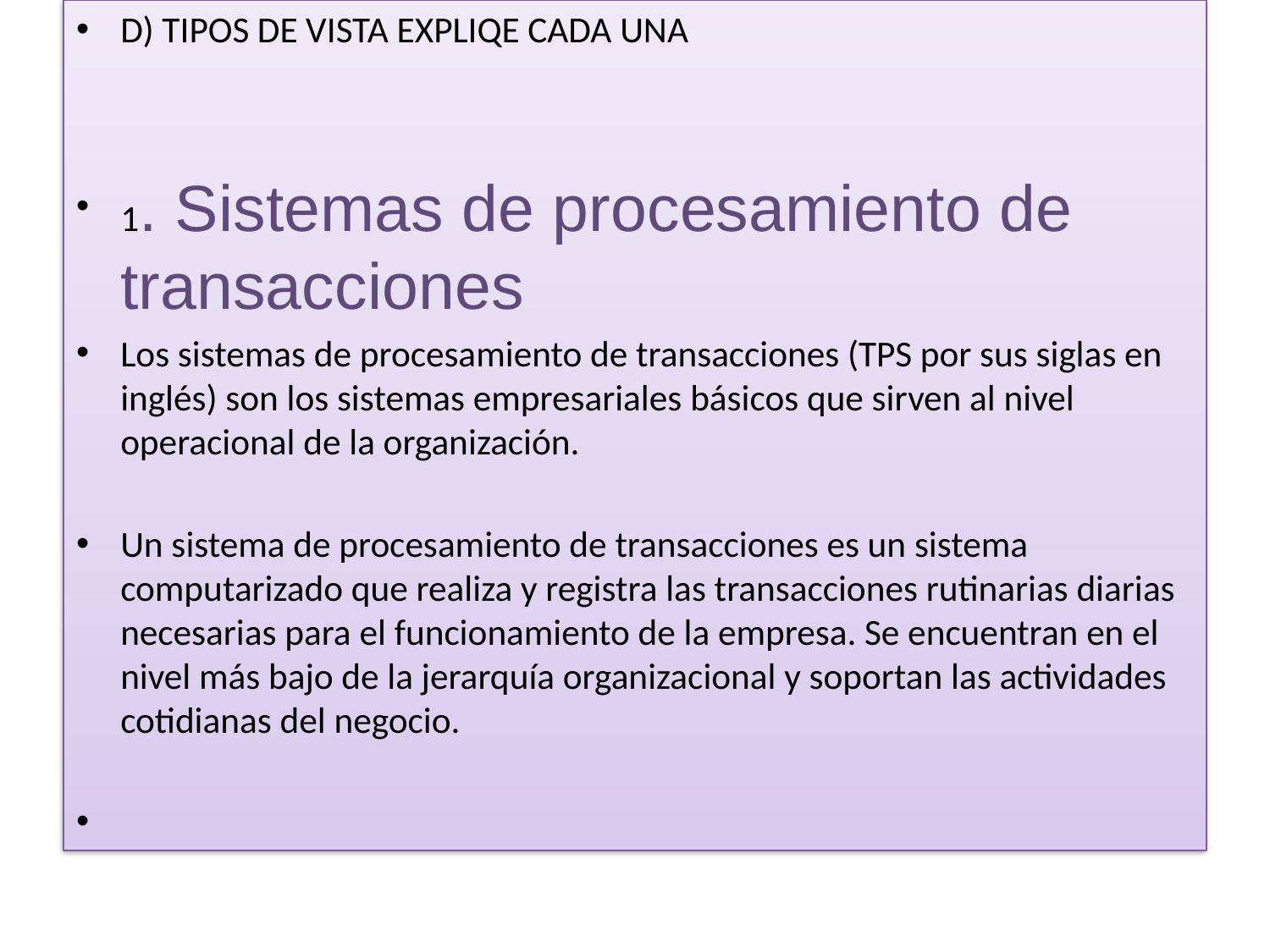

D) TIPOS DE VISTA EXPLIQE CADA UNA

1. Sistemas de procesamiento de transacciones
Los sistemas de procesamiento de transacciones (TPS por sus siglas en inglés) son los sistemas empresariales básicos que sirven al nivel operacional de la organización.

Un sistema de procesamiento de transacciones es un sistema computarizado que realiza y registra las transacciones rutinarias diarias necesarias para el funcionamiento de la empresa. Se encuentran en el nivel más bajo de la jerarquía organizacional y soportan las actividades cotidianas del negocio.

# -+-----------